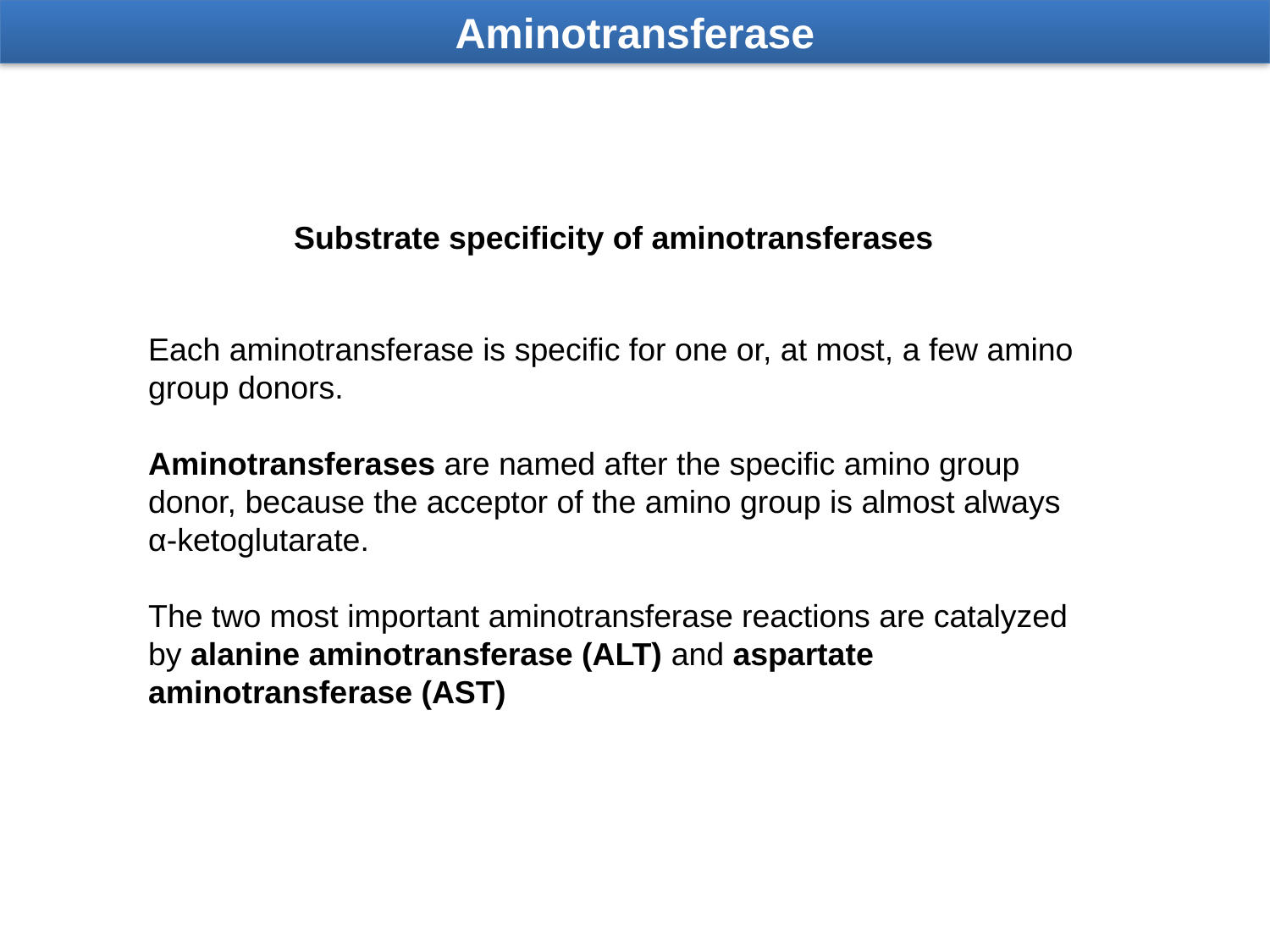

Aminotransferase
Substrate specificity of aminotransferases
Each aminotransferase is specific for one or, at most, a few amino group donors.

Aminotransferases are named after the specific amino group donor, because the acceptor of the amino group is almost always α-ketoglutarate.

The two most important aminotransferase reactions are catalyzed by alanine aminotransferase (ALT) and aspartate aminotransferase (AST)